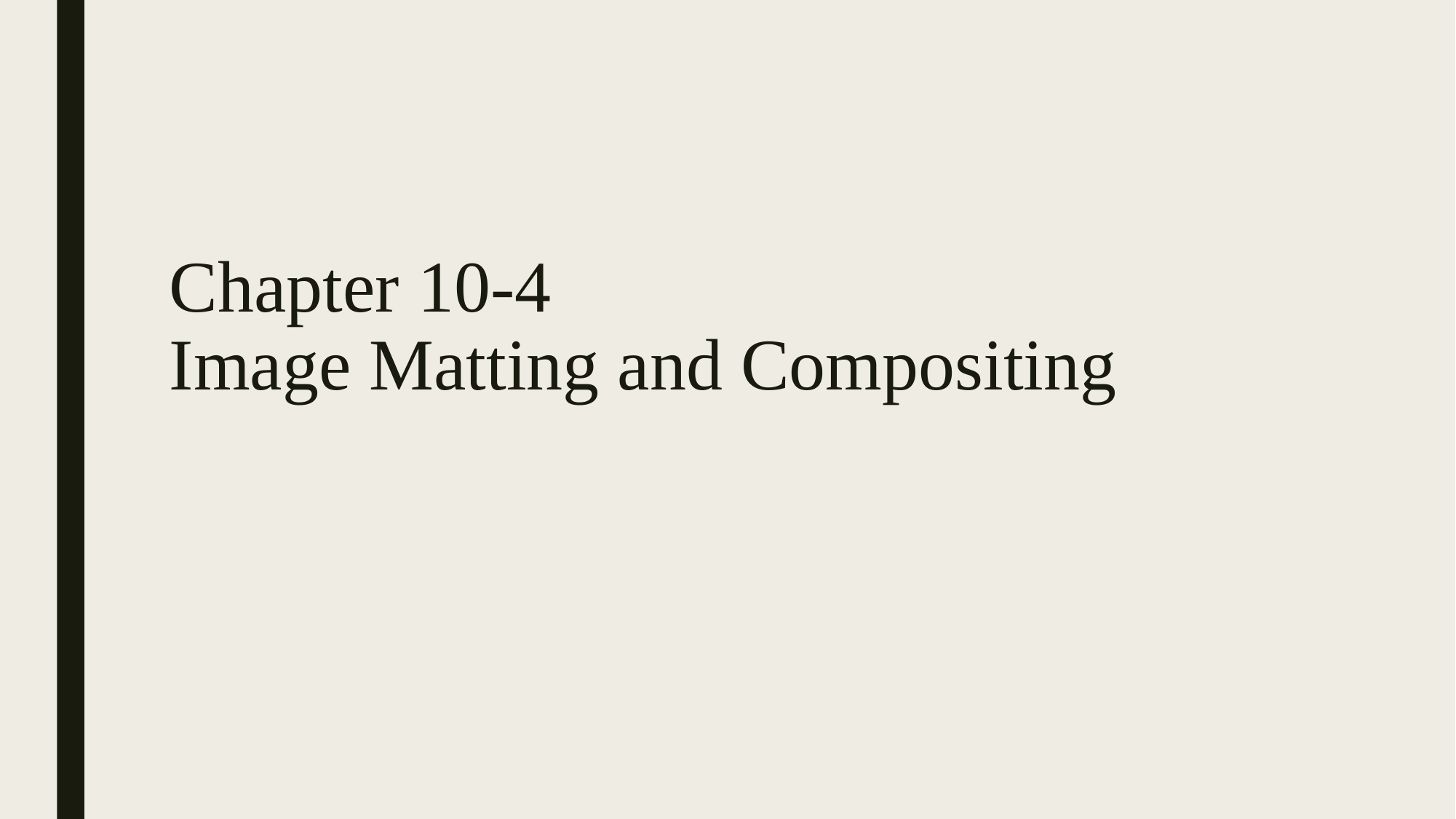

# Chapter 10-4 Image Matting and Compositing